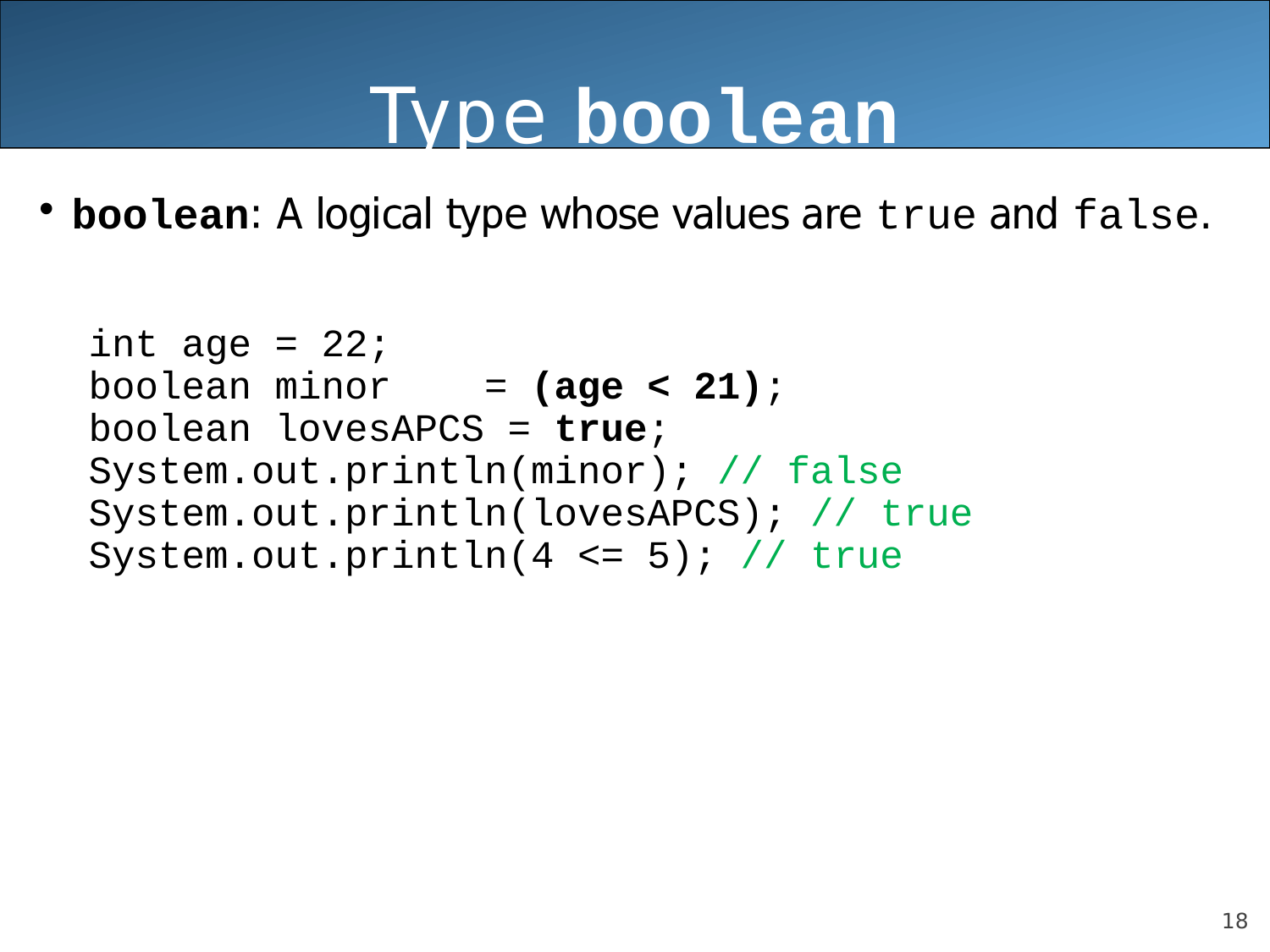

# Type boolean
boolean: A logical type whose values are true and false.

int age = 22;
boolean minor    = (age < 21);
boolean lovesAPCS = true;
System.out.println(minor); // false
System.out.println(lovesAPCS); // true
System.out.println(4 <= 5); // true